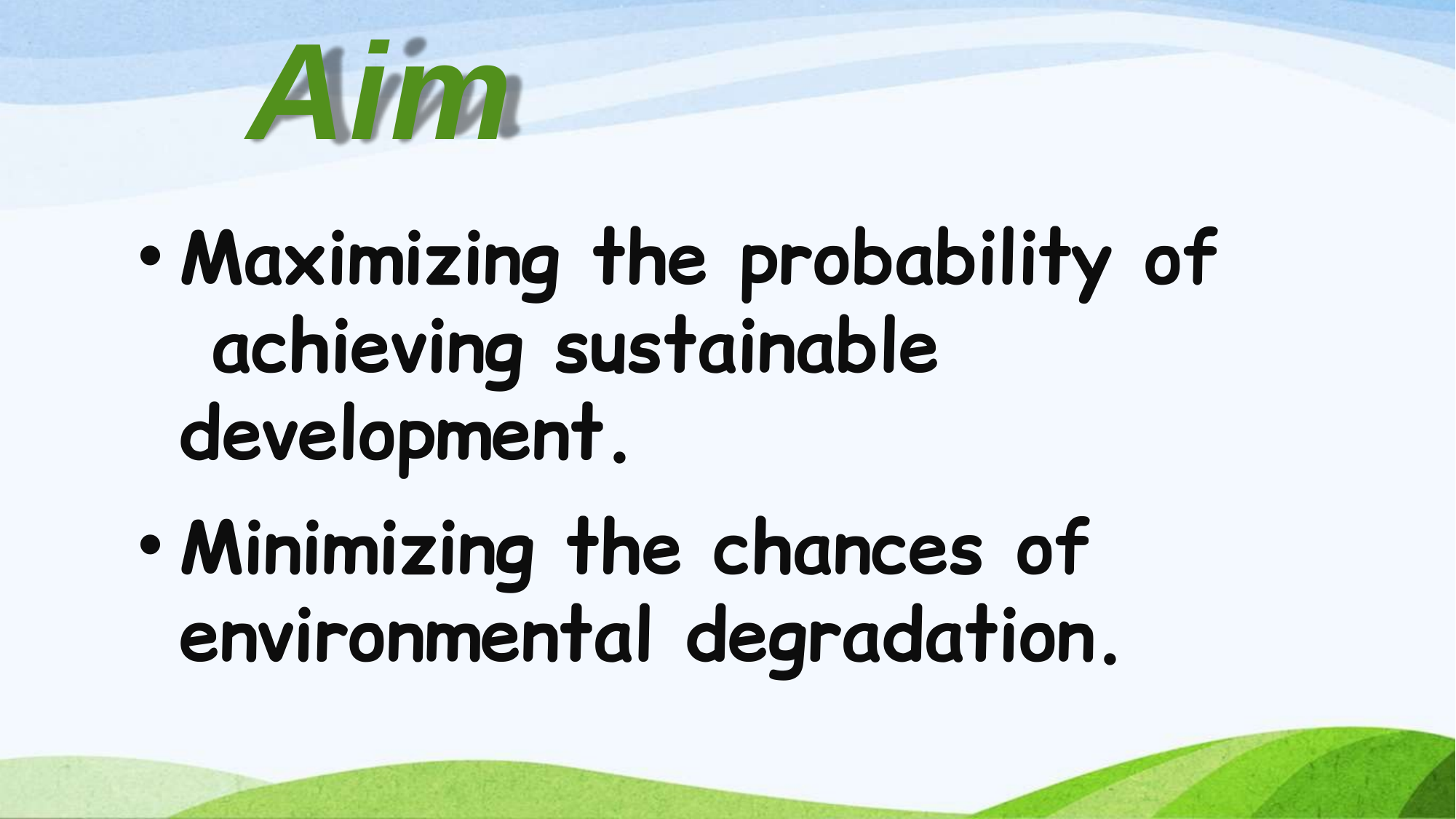

# Aim
Maximizing the probability of  achieving sustainable  development.
Minimizing the chances of  environmental degradation.